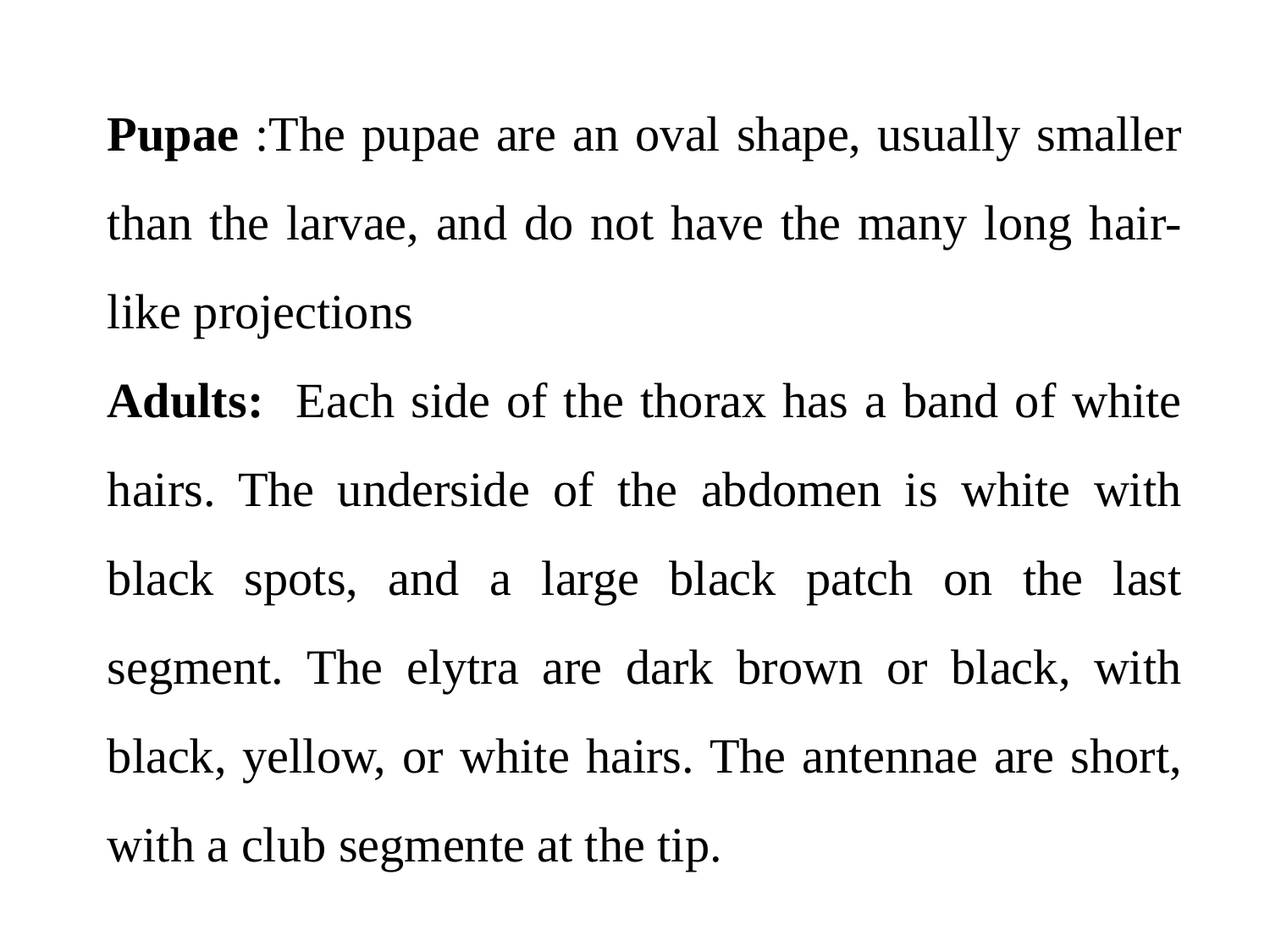

Pupae :The pupae are an oval shape, usually smaller than the larvae, and do not have the many long hair-like projections
Adults:  Each side of the thorax has a band of white hairs. The underside of the abdomen is white with black spots, and a large black patch on the last segment. The elytra are dark brown or black, with black, yellow, or white hairs. The antennae are short, with a club segmente at the tip.